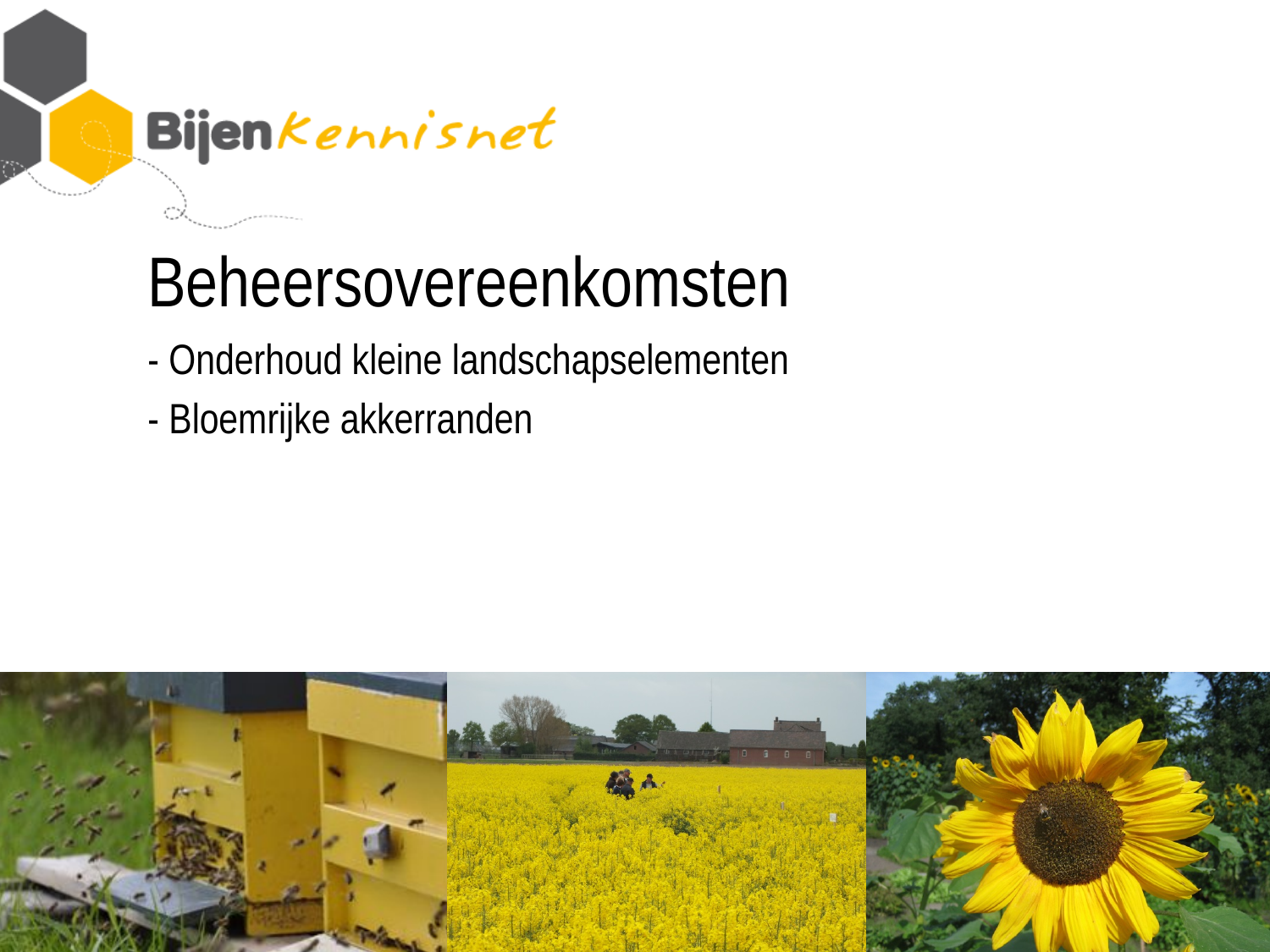

# Beheersovereenkomsten
- Onderhoud kleine landschapselementen
- Bloemrijke akkerranden